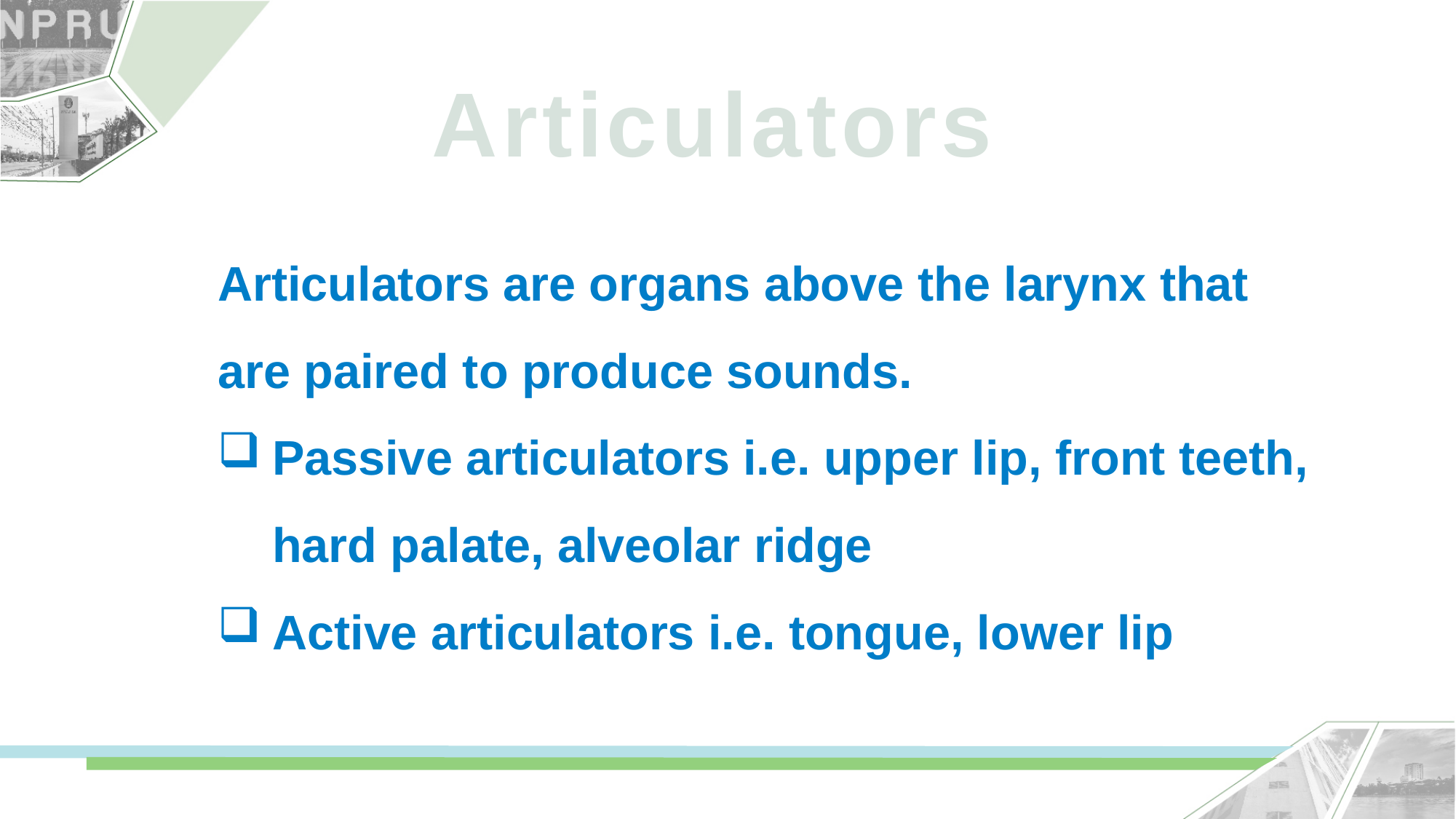

Articulators
Articulators are organs above the larynx that are paired to produce sounds.
Passive articulators i.e. upper lip, front teeth, hard palate, alveolar ridge
Active articulators i.e. tongue, lower lip